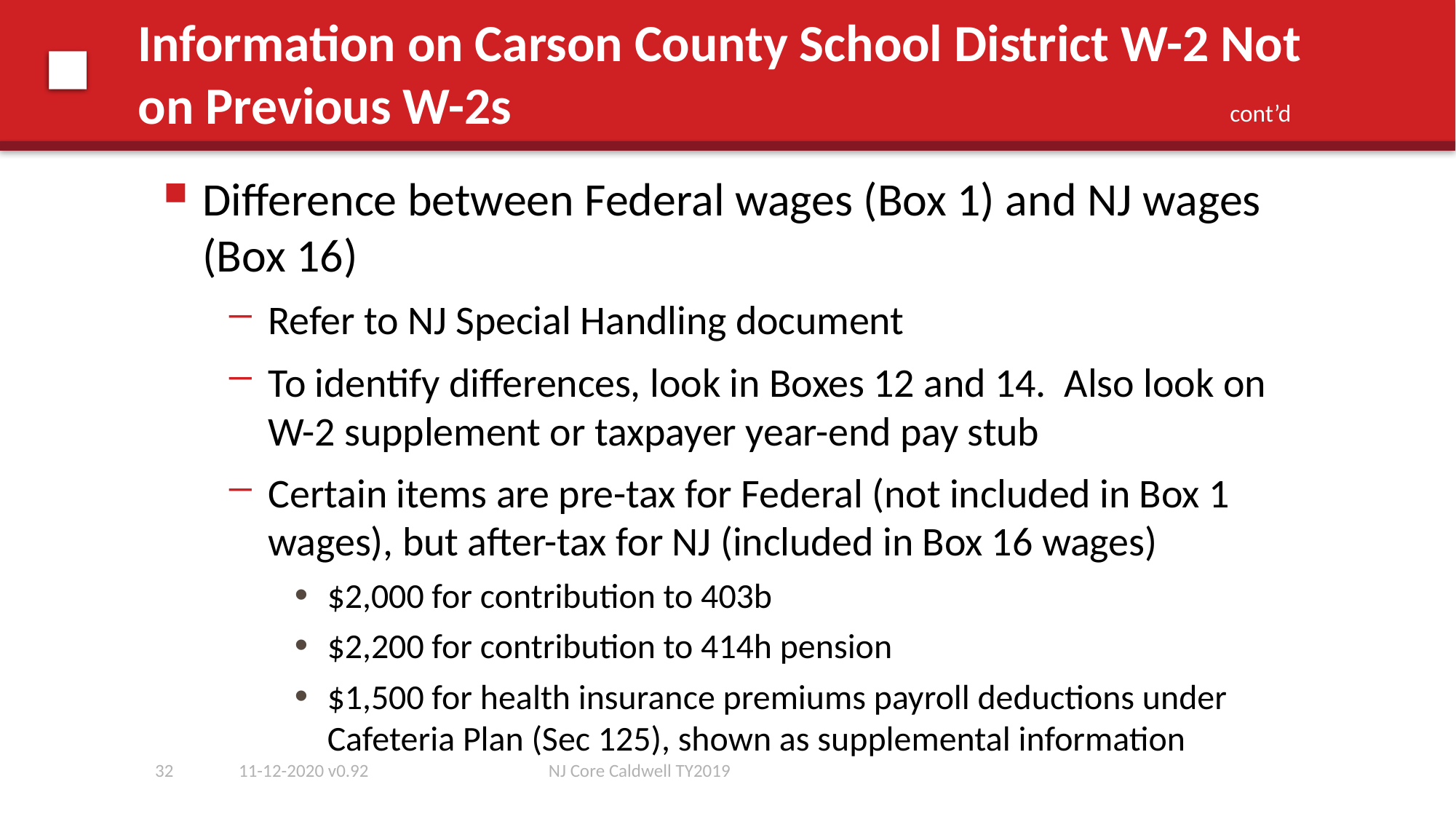

# Information on Carson County School District W-2 Not on Previous W-2s
cont’d
Difference between Federal wages (Box 1) and NJ wages (Box 16)
Refer to NJ Special Handling document
To identify differences, look in Boxes 12 and 14.  Also look on W-2 supplement or taxpayer year-end pay stub
Certain items are pre-tax for Federal (not included in Box 1 wages), but after-tax for NJ (included in Box 16 wages)
$2,000 for contribution to 403b
$2,200 for contribution to 414h pension
$1,500 for health insurance premiums payroll deductions under Cafeteria Plan (Sec 125), shown as supplemental information

32
11-12-2020 v0.92
NJ Core Caldwell TY2019